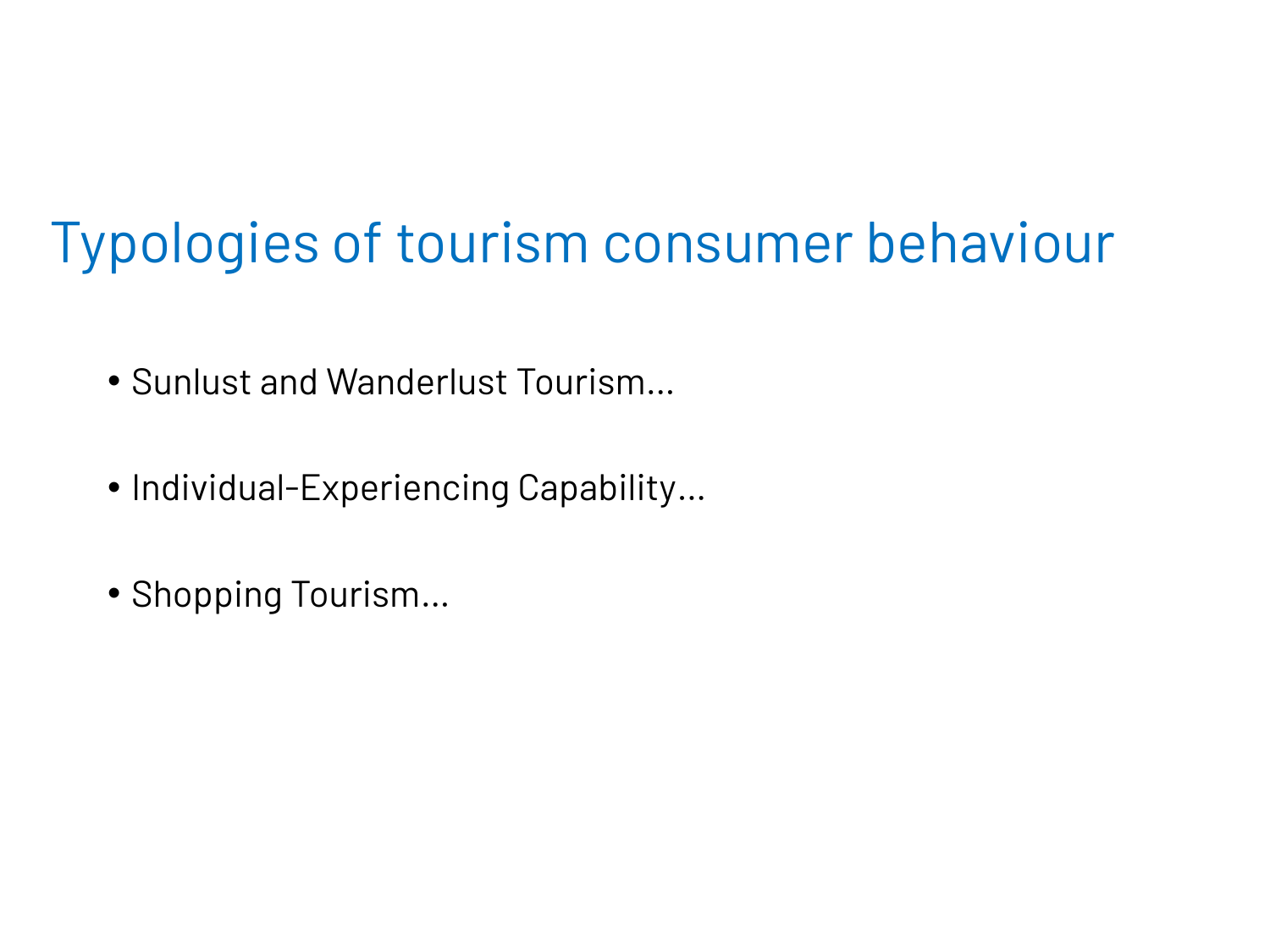

# Typologies of tourism consumer behaviour
Sunlust and Wanderlust Tourism…

Individual-Experiencing Capability…

Shopping Tourism…